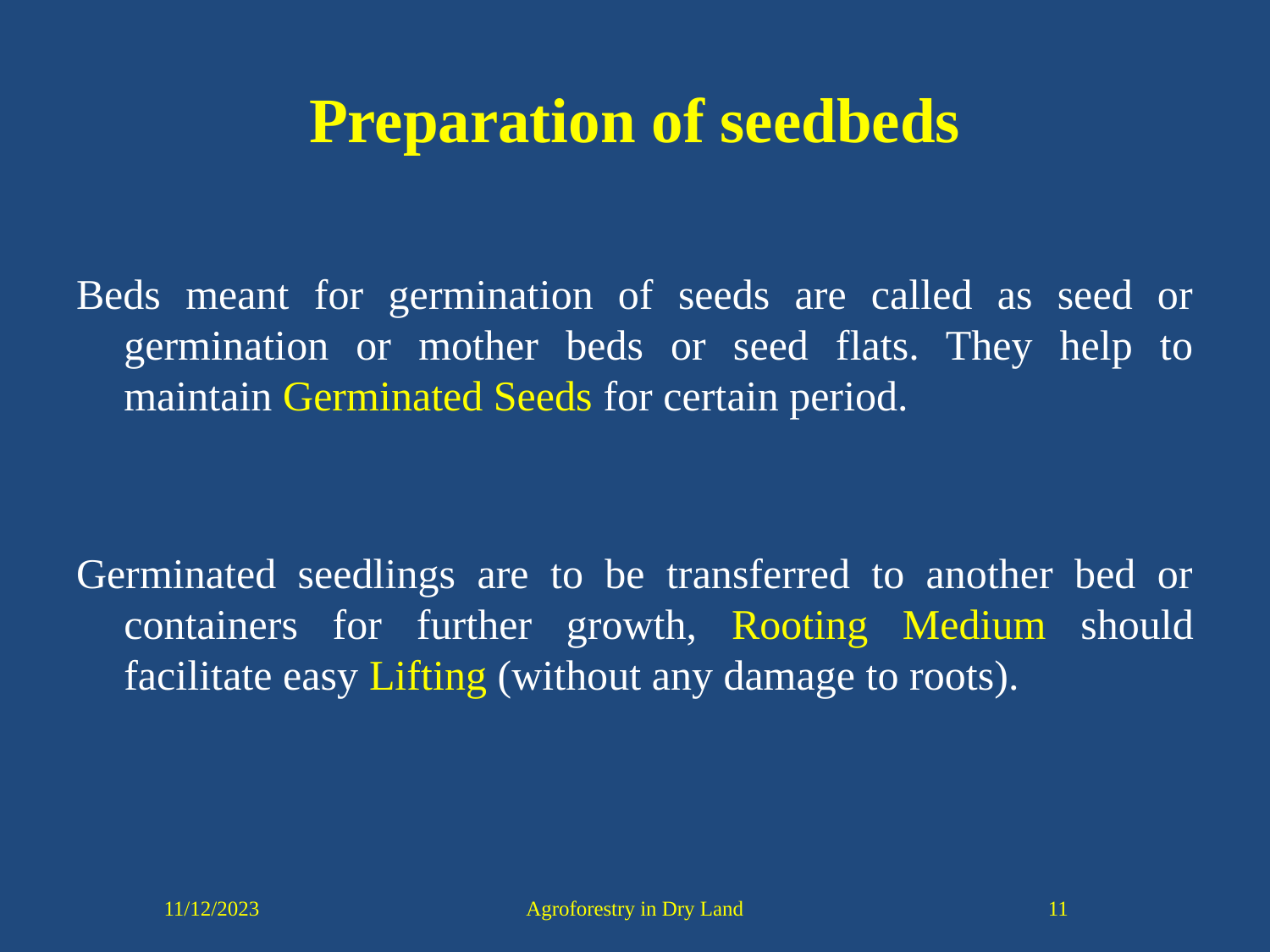

# Preparation of seedbeds

Beds meant for germination of seeds are called as seed or germination or mother beds or seed flats. They help to maintain Germinated Seeds for certain period.

Germinated seedlings are to be transferred to another bed or containers for further growth, Rooting Medium should facilitate easy Lifting (without any damage to roots).
11/12/2023
Agroforestry in Dry Land
11